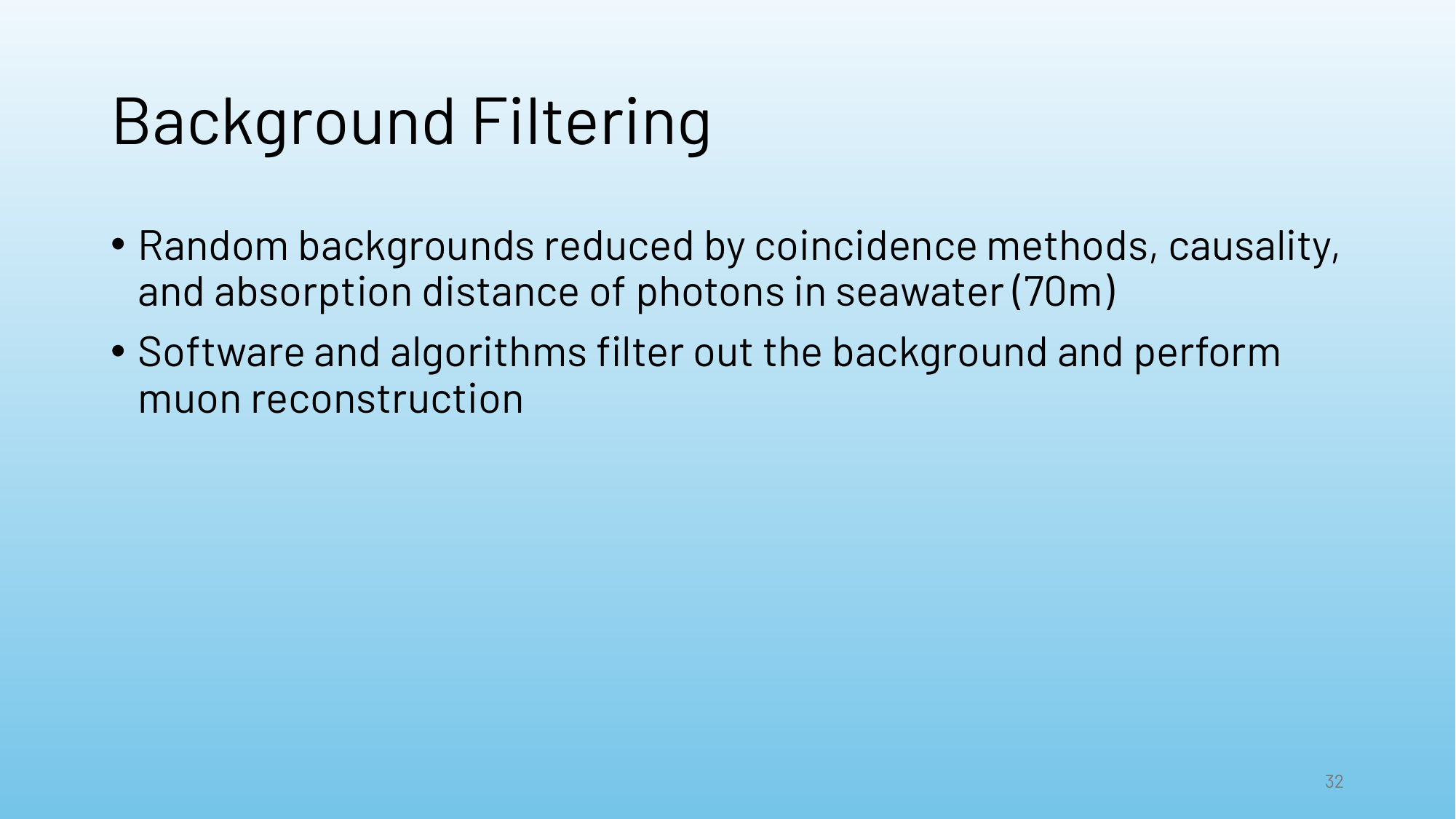

# Background Filtering
Random backgrounds reduced by coincidence methods, causality, and absorption distance of photons in seawater (70m)
Software and algorithms filter out the background and perform muon reconstruction

32